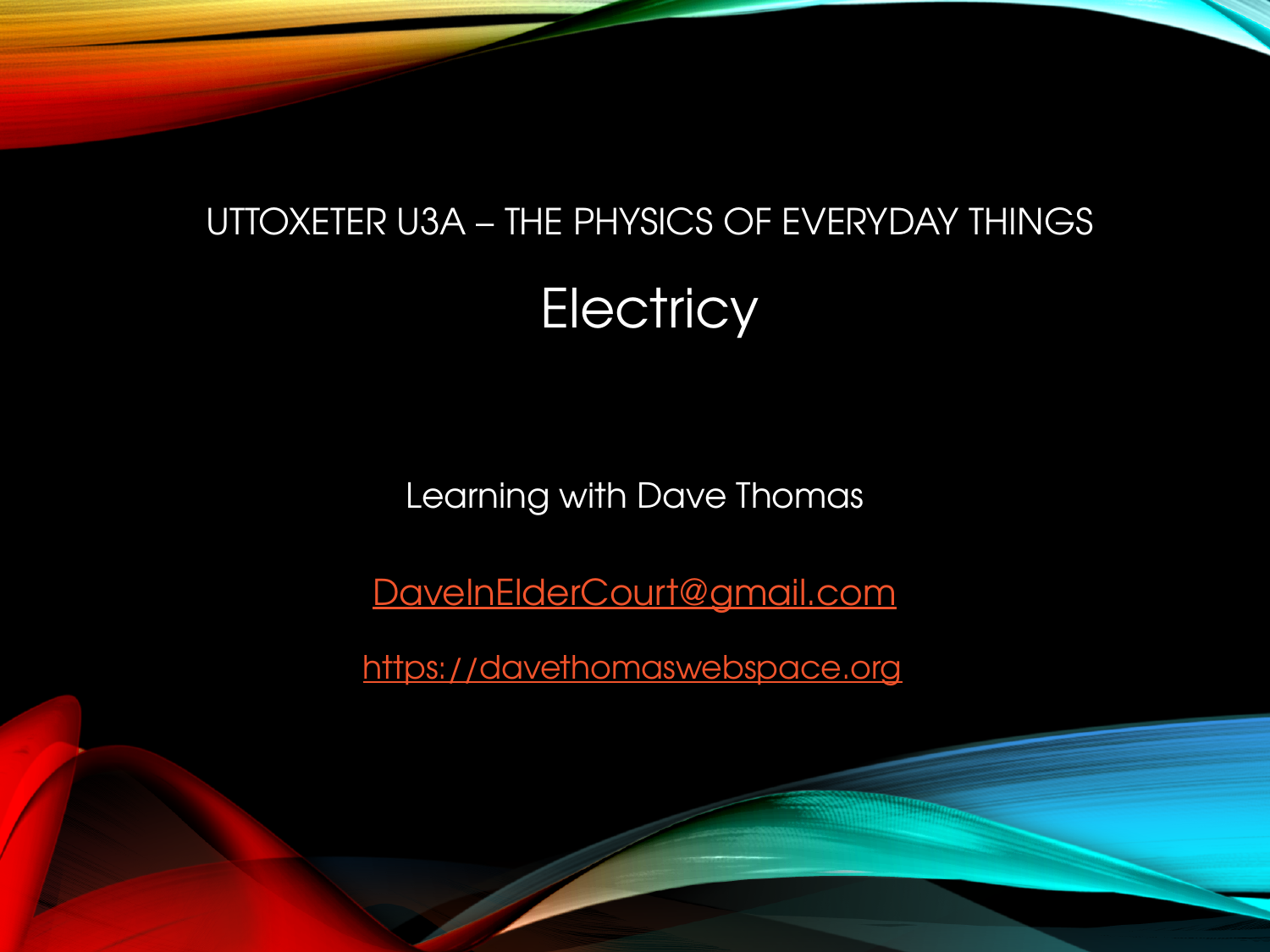

# Uttoxeter U3A – The physics of everyday things Electricy

Learning with Dave Thomas

DaveInElderCourt@gmail.com
https://davethomaswebspace.org